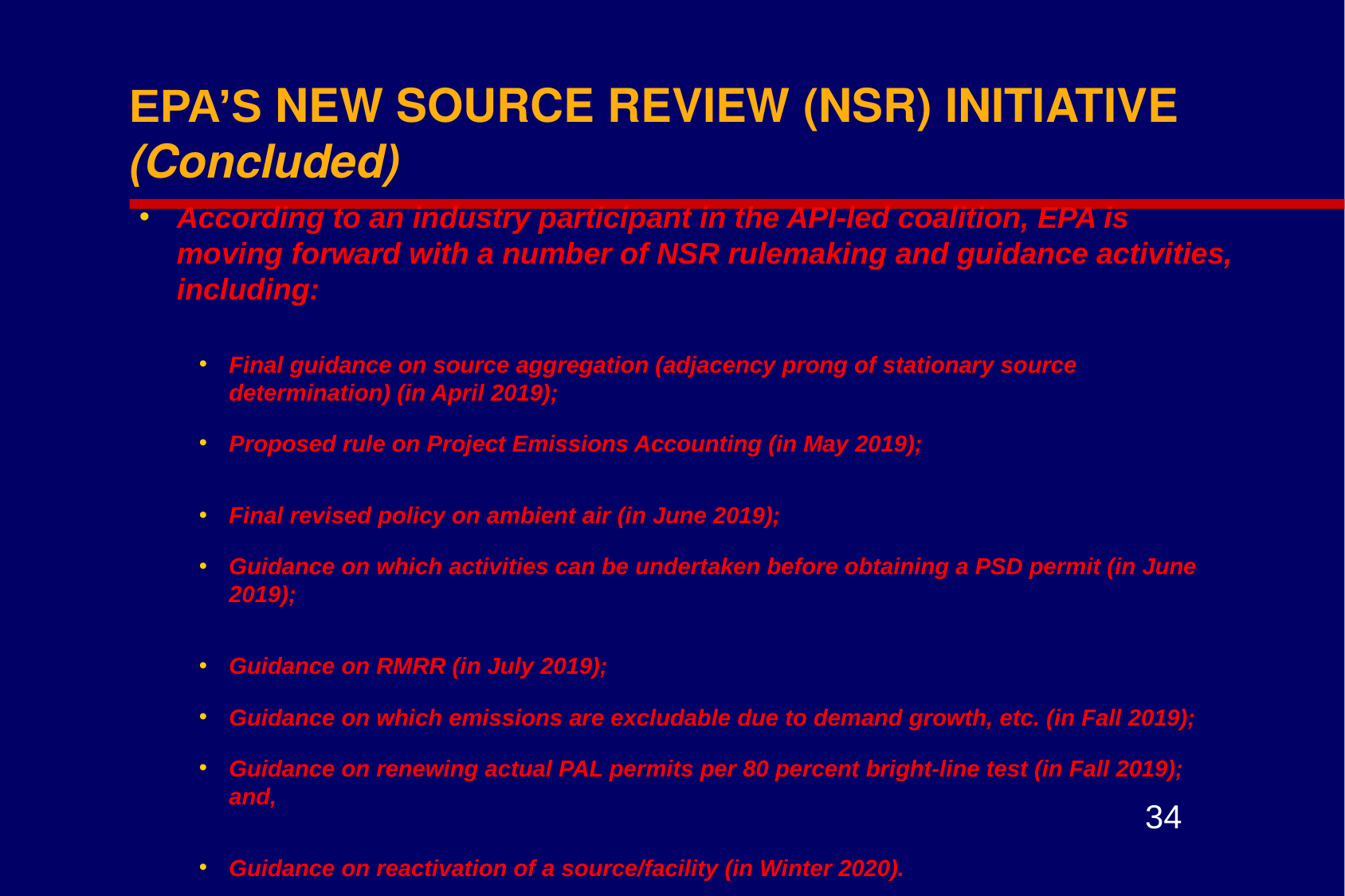

# EPA’S NEW SOURCE REVIEW (NSR) INITIATIVE (Concluded)

According to an industry participant in the API-led coalition, EPA is moving forward with a number of NSR rulemaking and guidance activities, including:

Final guidance on source aggregation (adjacency prong of stationary source determination) (in April 2019);

Proposed rule on Project Emissions Accounting (in May 2019);

Final revised policy on ambient air (in June 2019);

Guidance on which activities can be undertaken before obtaining a PSD permit (in June 2019);

Guidance on RMRR (in July 2019);

Guidance on which emissions are excludable due to demand growth, etc. (in Fall 2019);

Guidance on renewing actual PAL permits per 80 percent bright-line test (in Fall 2019); and,

Guidance on reactivation of a source/facility (in Winter 2020).

34